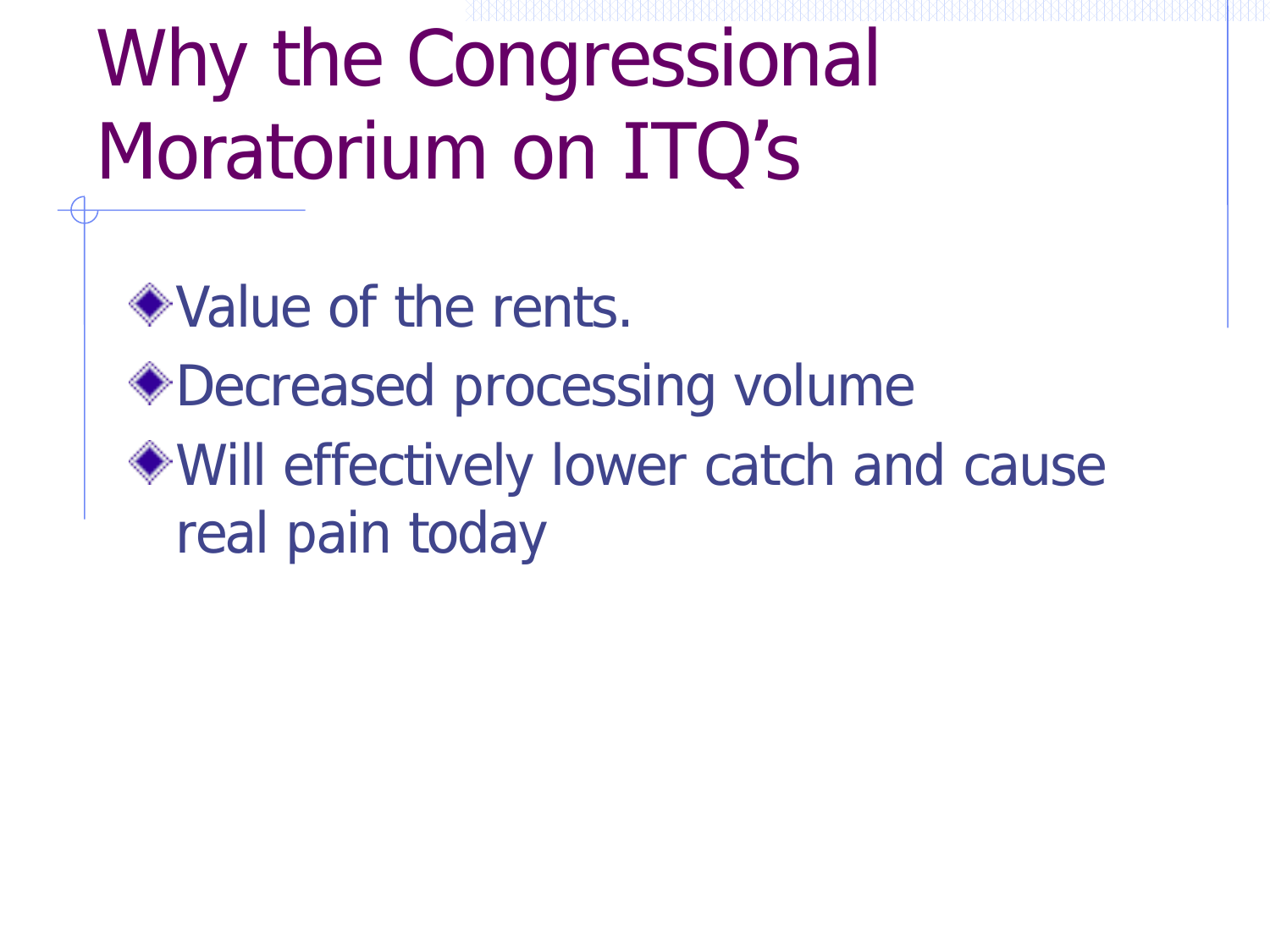

# Why the Congressional Moratorium on ITQ’s
Value of the rents.
Decreased processing volume
Will effectively lower catch and cause real pain today